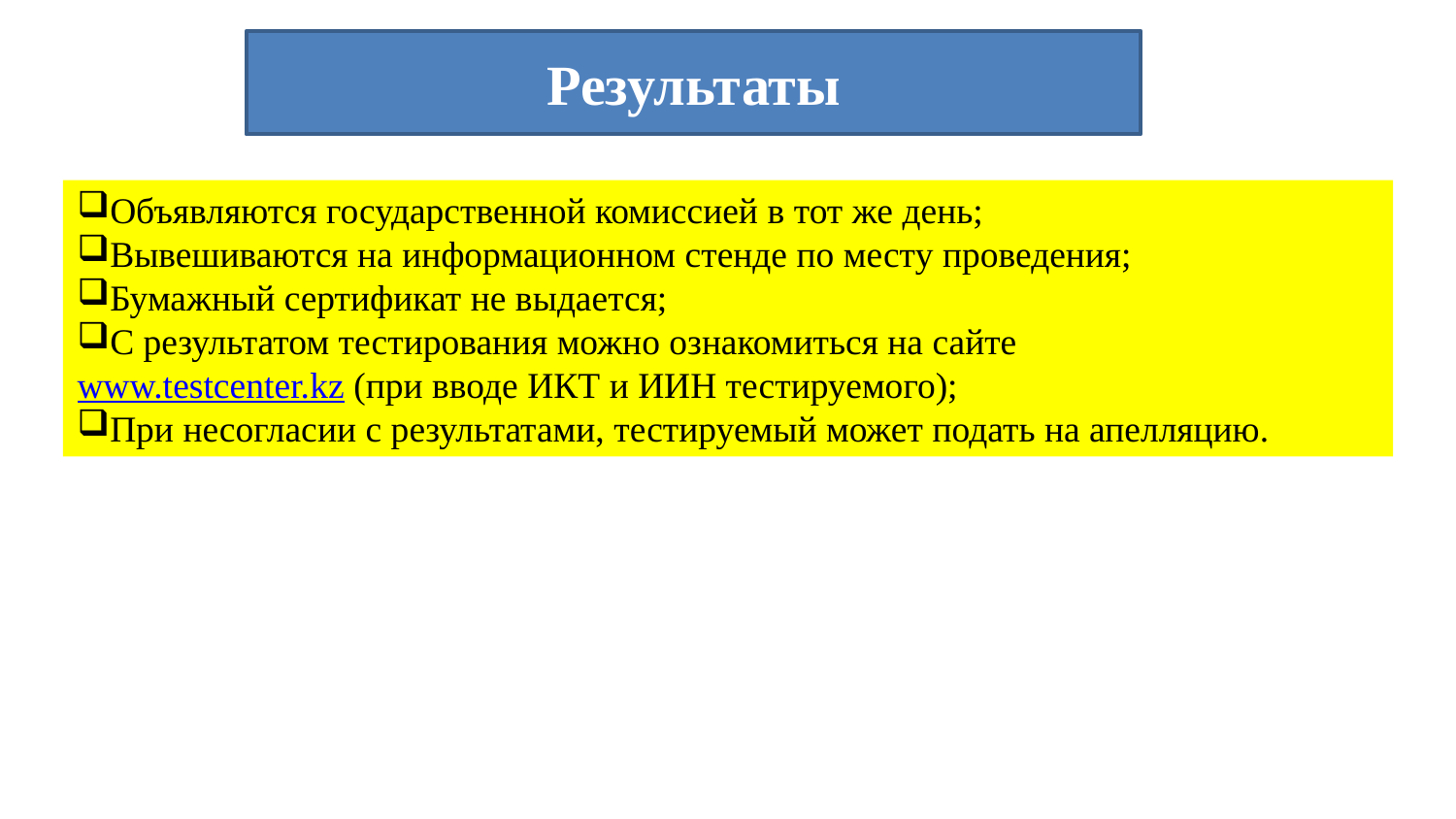

Результаты
Объявляются государственной комиссией в тот же день;
Вывешиваются на информационном стенде по месту проведения;
Бумажный сертификат не выдается;
С результатом тестирования можно ознакомиться на сайте                               www.testcenter.kz (при вводе ИКТ и ИИН тестируемого);
При несогласии с результатами, тестируемый может подать на апелляцию.